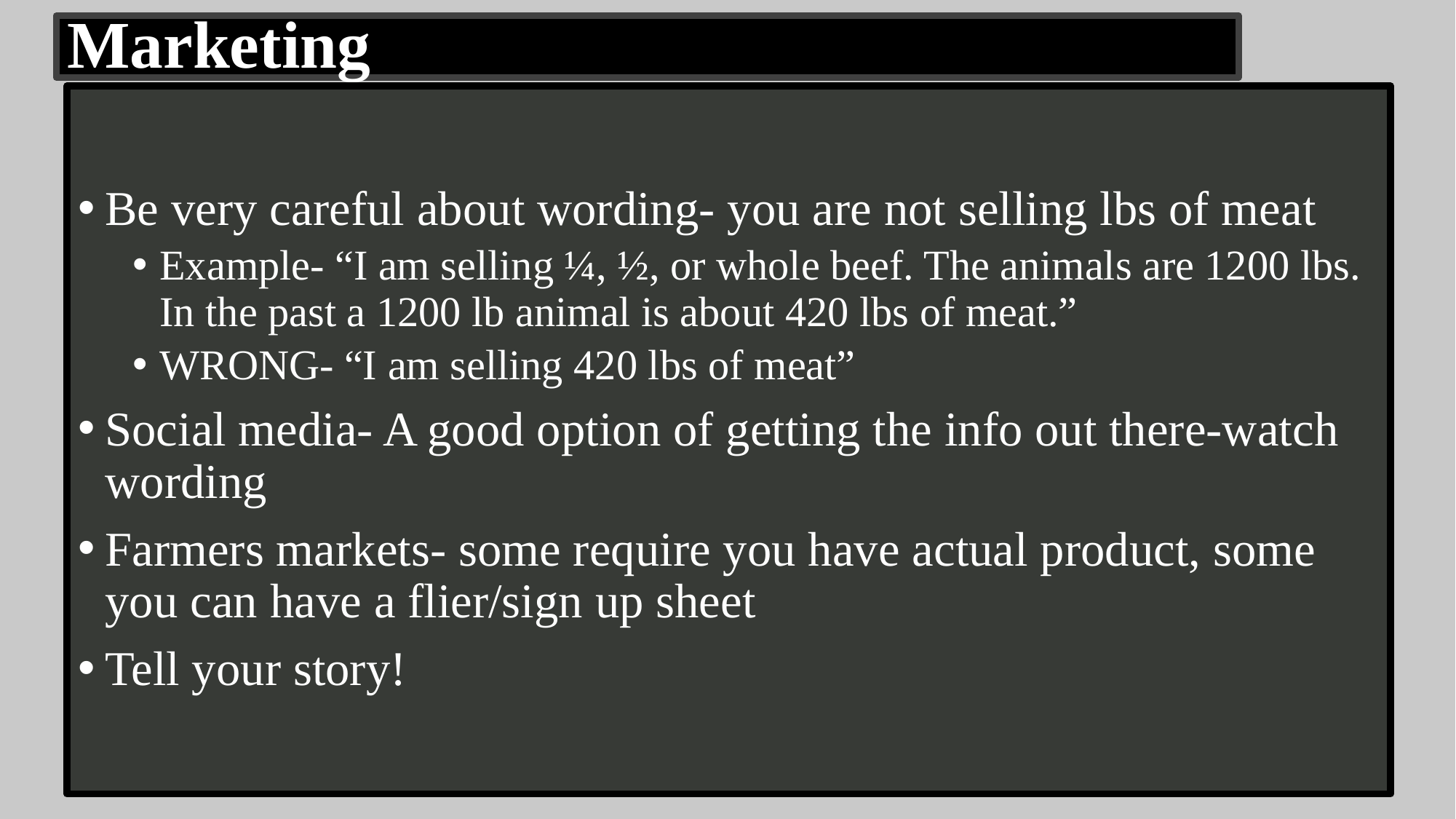

# Marketing
Be very careful about wording- you are not selling lbs of meat
Example- “I am selling ¼, ½, or whole beef. The animals are 1200 lbs. In the past a 1200 lb animal is about 420 lbs of meat.”
WRONG- “I am selling 420 lbs of meat”
Social media- A good option of getting the info out there-watch wording
Farmers markets- some require you have actual product, some you can have a flier/sign up sheet
Tell your story!